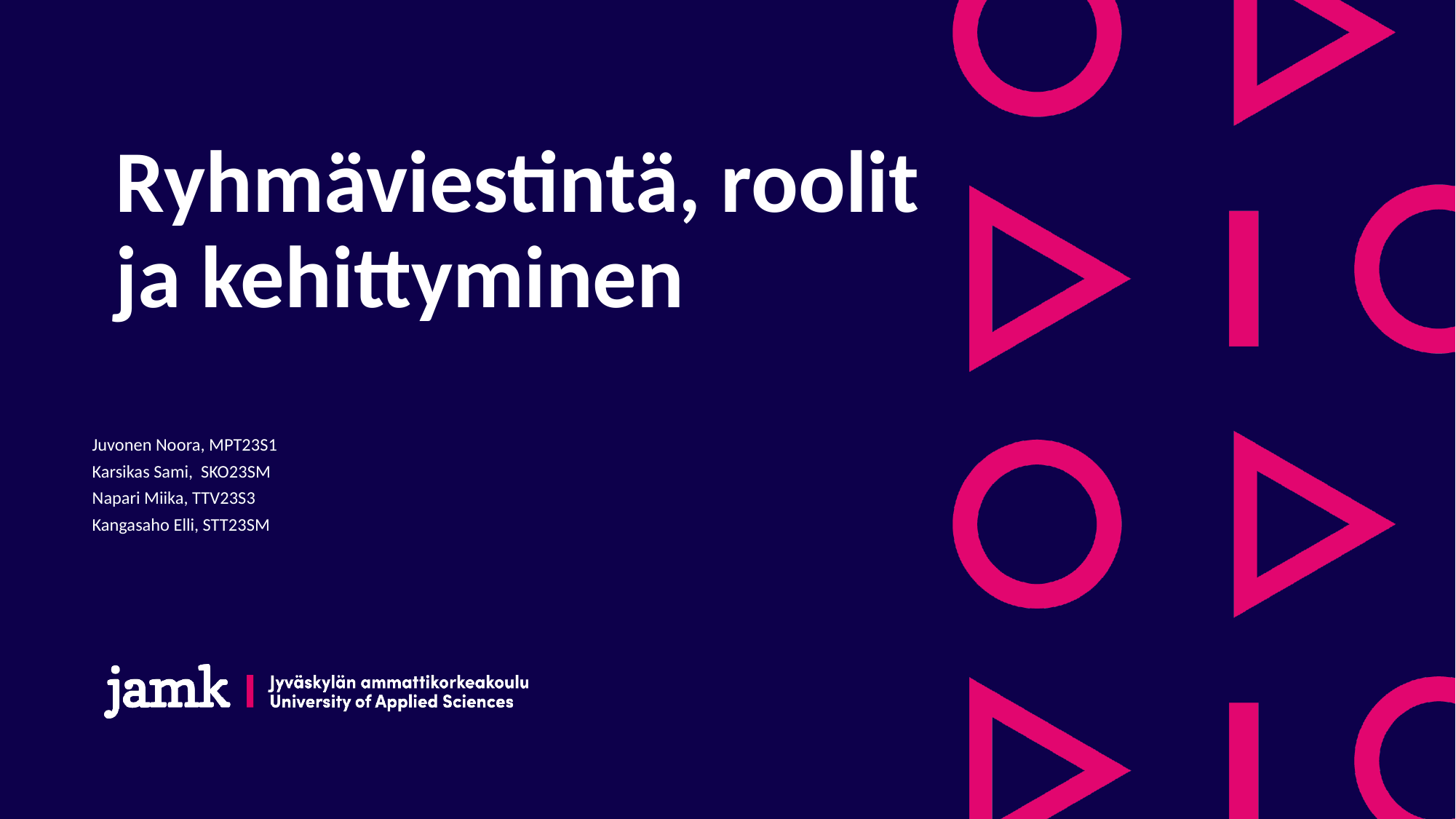

# Ryhmäviestintä, roolit ja kehittyminen
Juvonen Noora, MPT23S1
Karsikas Sami,  SKO23SM
Napari Miika, TTV23S3
Kangasaho Elli, STT23SM